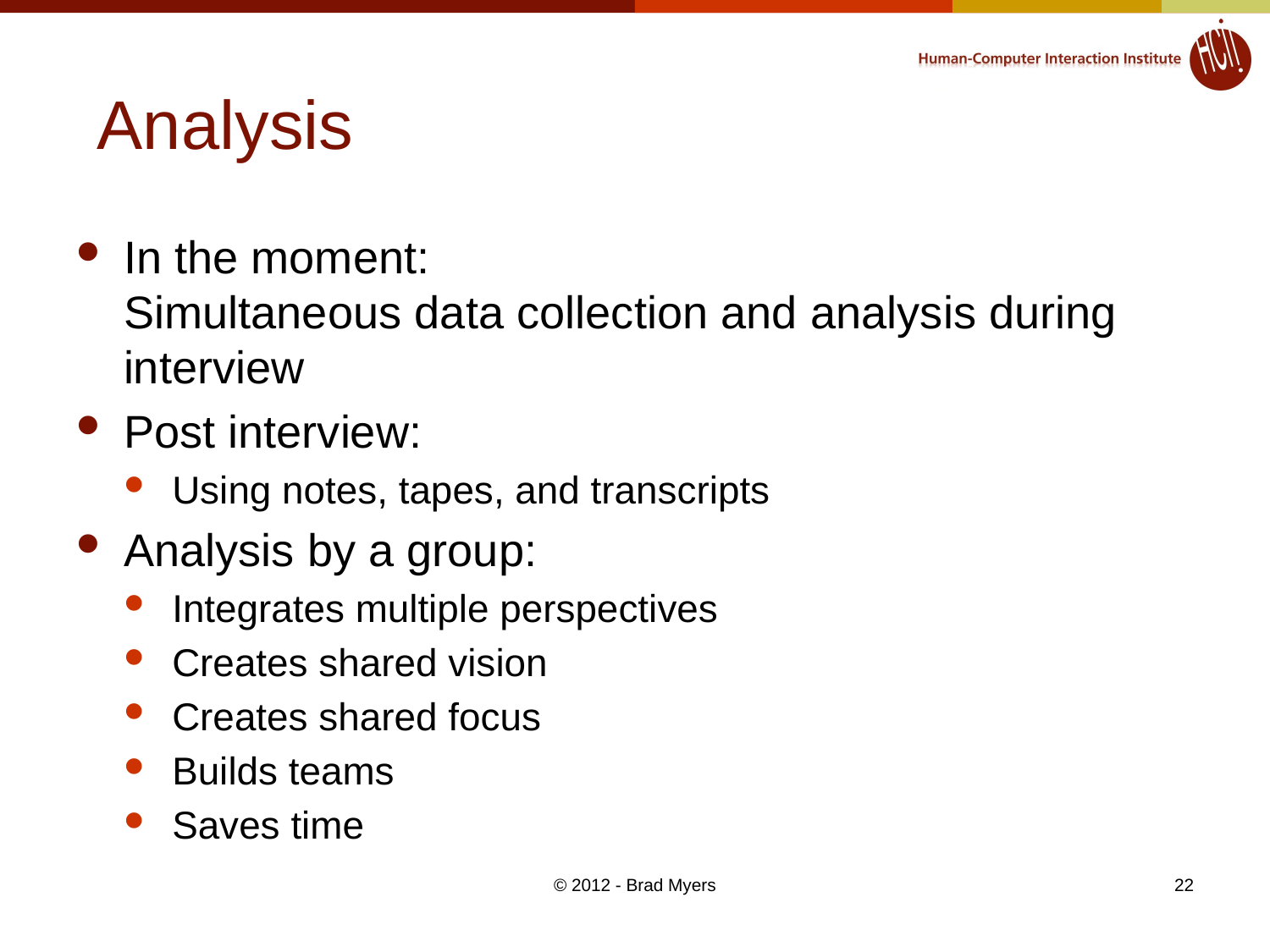

# Analysis
In the moment:
Simultaneous data collection and analysis during interview
Post interview:
Using notes, tapes, and transcripts
Analysis by a group:
Integrates multiple perspectives
Creates shared vision
Creates shared focus
Builds teams
Saves time
© 2012 - Brad Myers
22